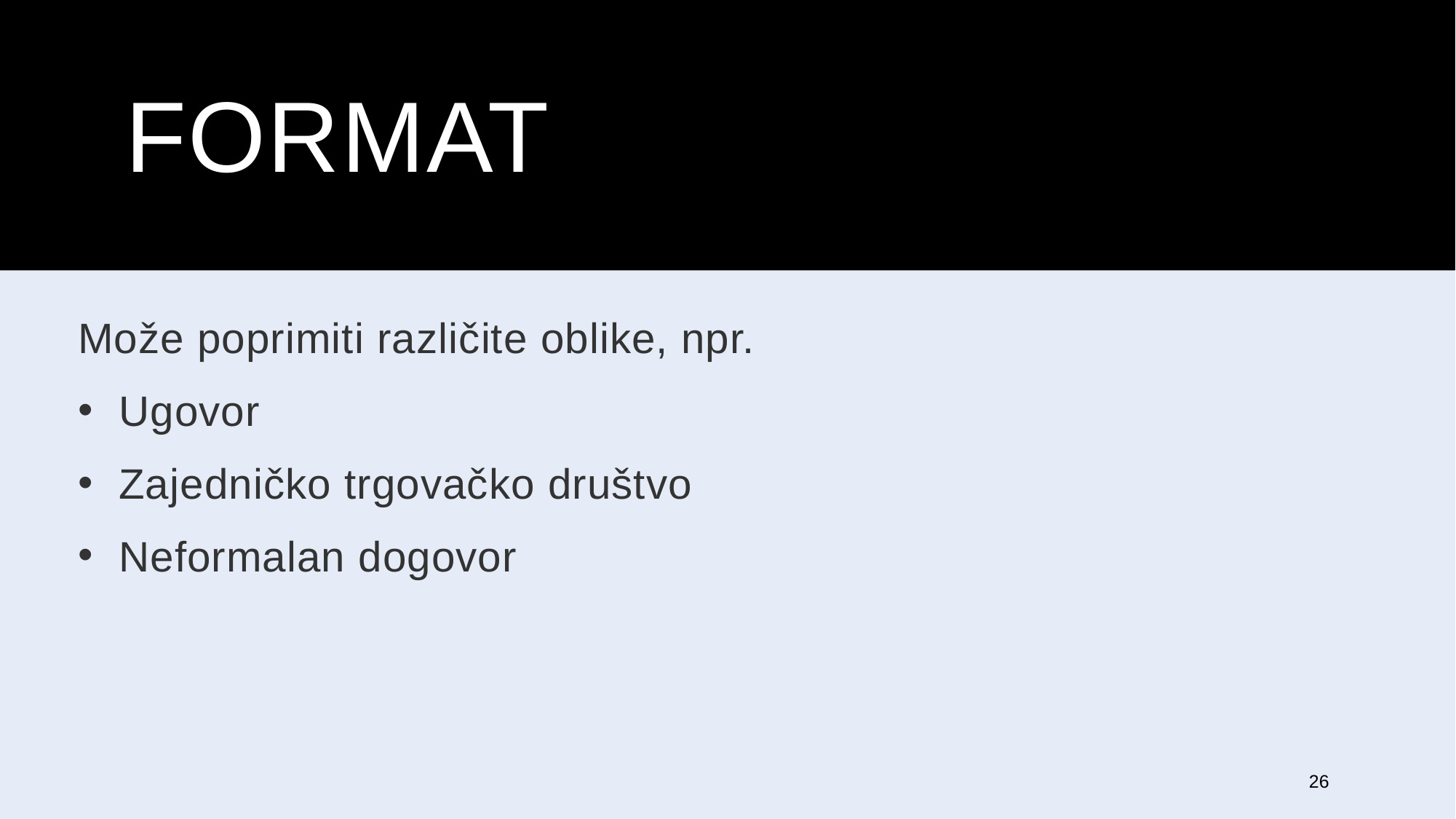

# FORMAT
Može poprimiti različite oblike, npr.
Ugovor
Zajedničko trgovačko društvo
Neformalan dogovor

26